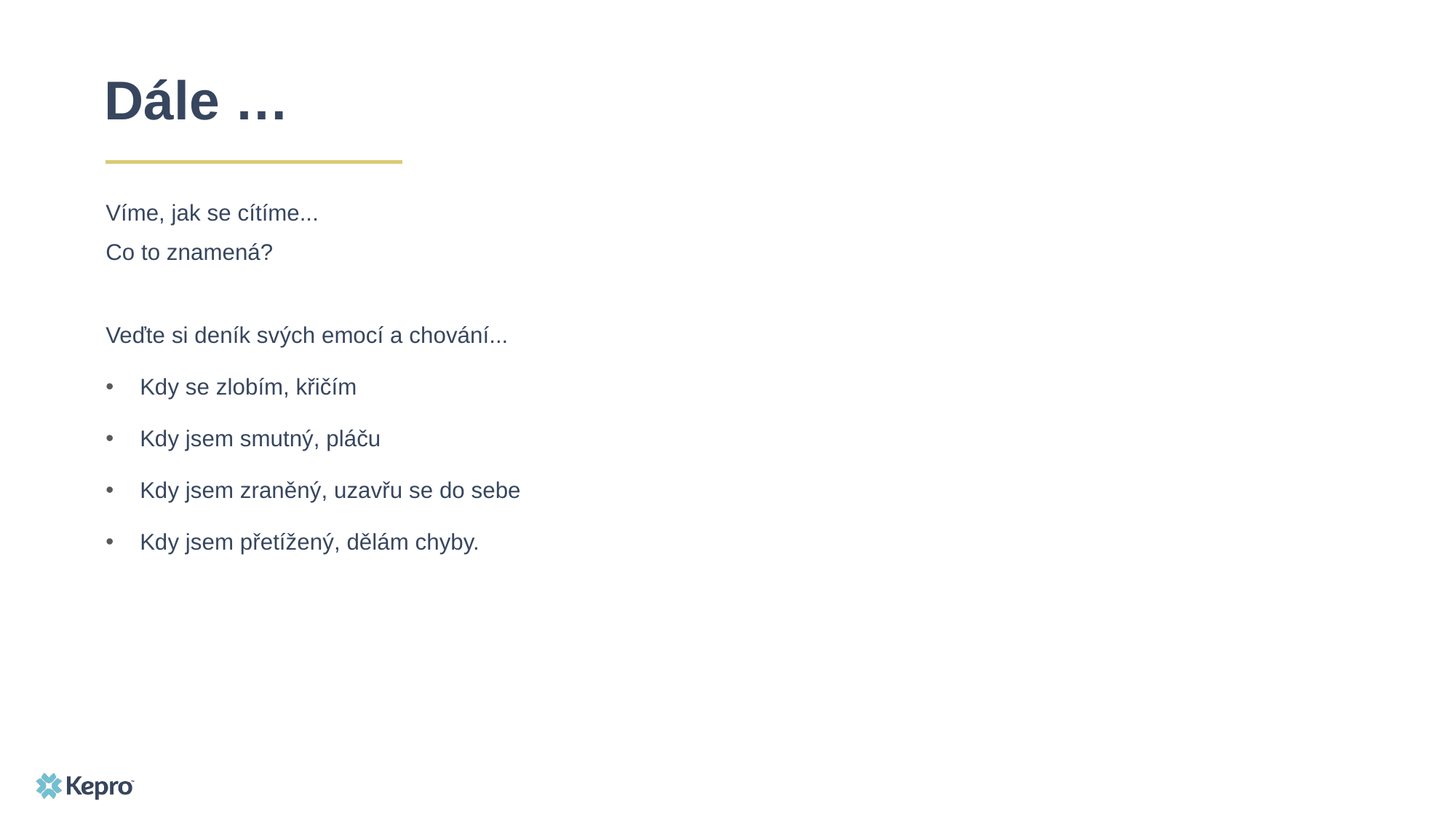

# Dále …
Víme, jak se cítíme...
Co to znamená?

Veďte si deník svých emocí a chování...
Kdy se zlobím, křičím
Kdy jsem smutný, pláču
Kdy jsem zraněný, uzavřu se do sebe
Kdy jsem přetížený, dělám chyby.